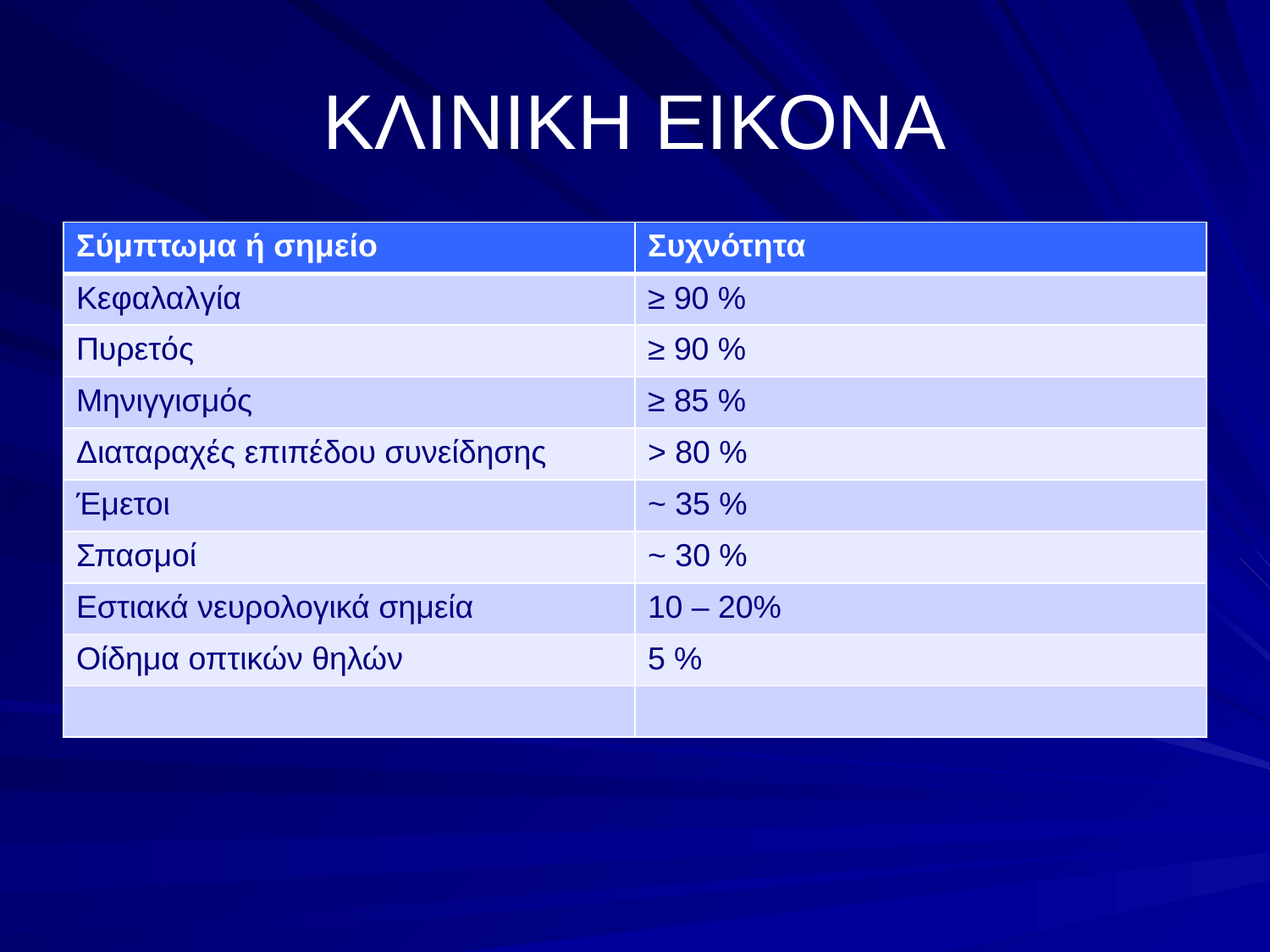

# ΚΛΙΝΙΚΗ ΕΙΚΟΝΑ
| Σύμπτωμα ή σημείο | Συχνότητα |
| --- | --- |
| Κεφαλαλγία | ≥ 90 % |
| Πυρετός | ≥ 90 % |
| Μηνιγγισμός | ≥ 85 % |
| Διαταραχές επιπέδου συνείδησης | > 80 % |
| Έμετοι | ~ 35 % |
| Σπασμοί | ~ 30 % |
| Εστιακά νευρολογικά σημεία | 10 – 20% |
| Οίδημα οπτικών θηλών | 5 % |
|  |  |